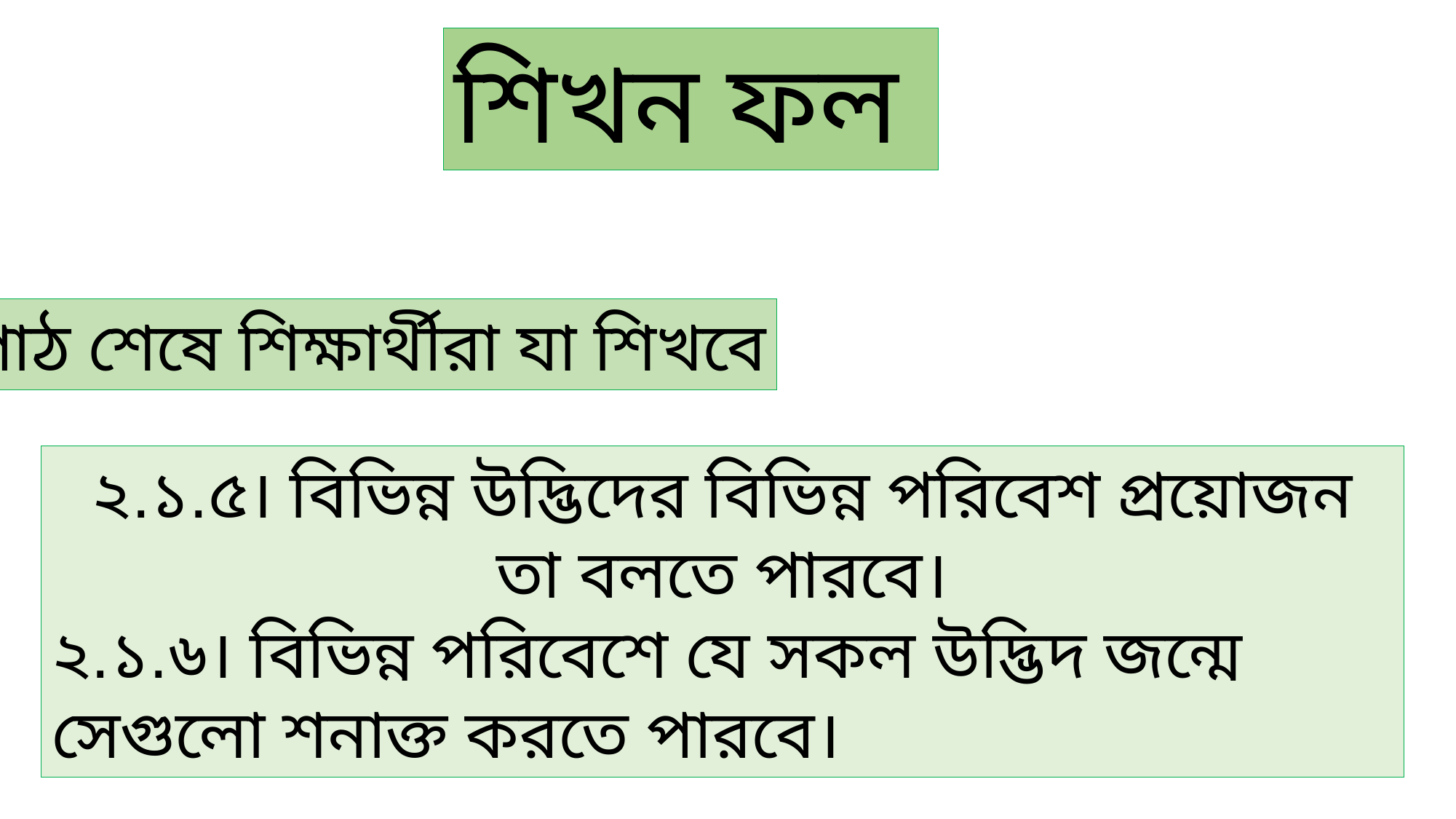

শিখন ফল
পাঠ শেষে শিক্ষার্থীরা যা শিখবে
২.১.৫। বিভিন্ন উদ্ভিদের বিভিন্ন পরিবেশ প্রয়োজন তা বলতে পারবে।
২.১.৬। বিভিন্ন পরিবেশে যে সকল উদ্ভিদ জন্মে সেগুলো শনাক্ত করতে পারবে।